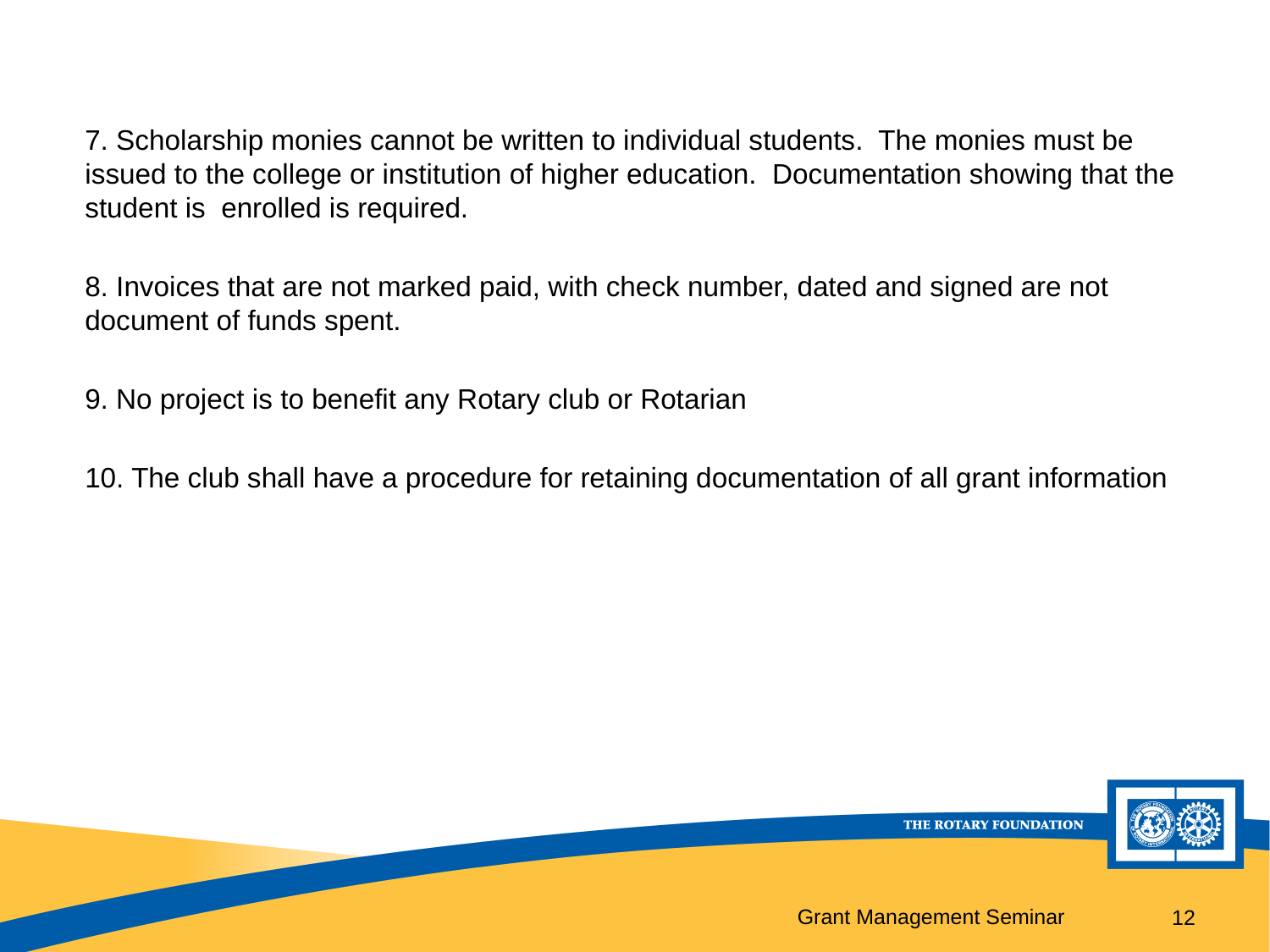

7. Scholarship monies cannot be written to individual students.  The monies must be issued to the college or institution of higher education.  Documentation showing that the student is  enrolled is required.

8. Invoices that are not marked paid, with check number, dated and signed are not document of funds spent.

9. No project is to benefit any Rotary club or Rotarian

10. The club shall have a procedure for retaining documentation of all grant information

12